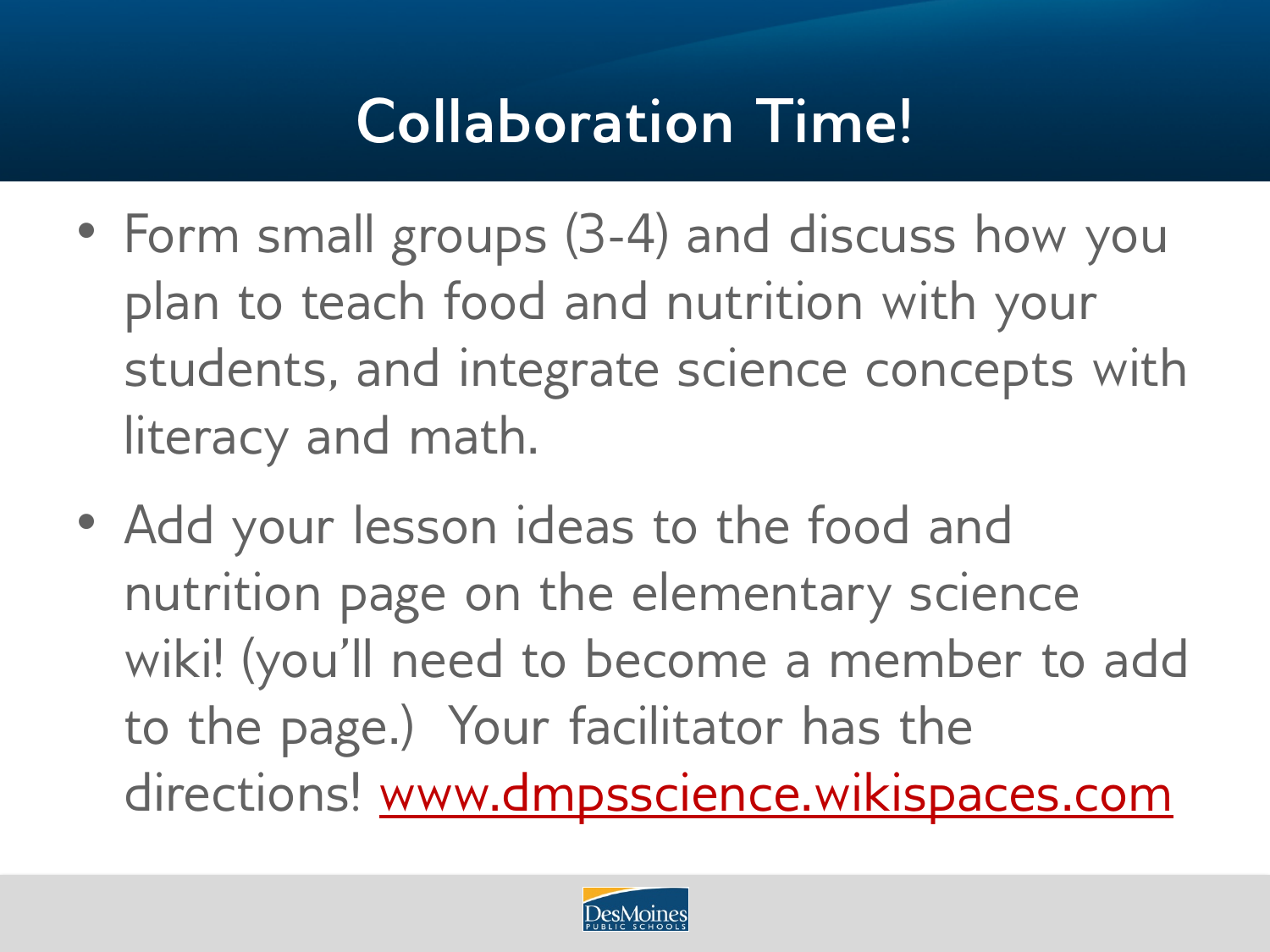

# Collaboration Time!
Form small groups (3-4) and discuss how you plan to teach food and nutrition with your students, and integrate science concepts with literacy and math.
Add your lesson ideas to the food and nutrition page on the elementary science wiki! (you’ll need to become a member to add to the page.)  Your facilitator has the directions! www.dmpsscience.wikispaces.com